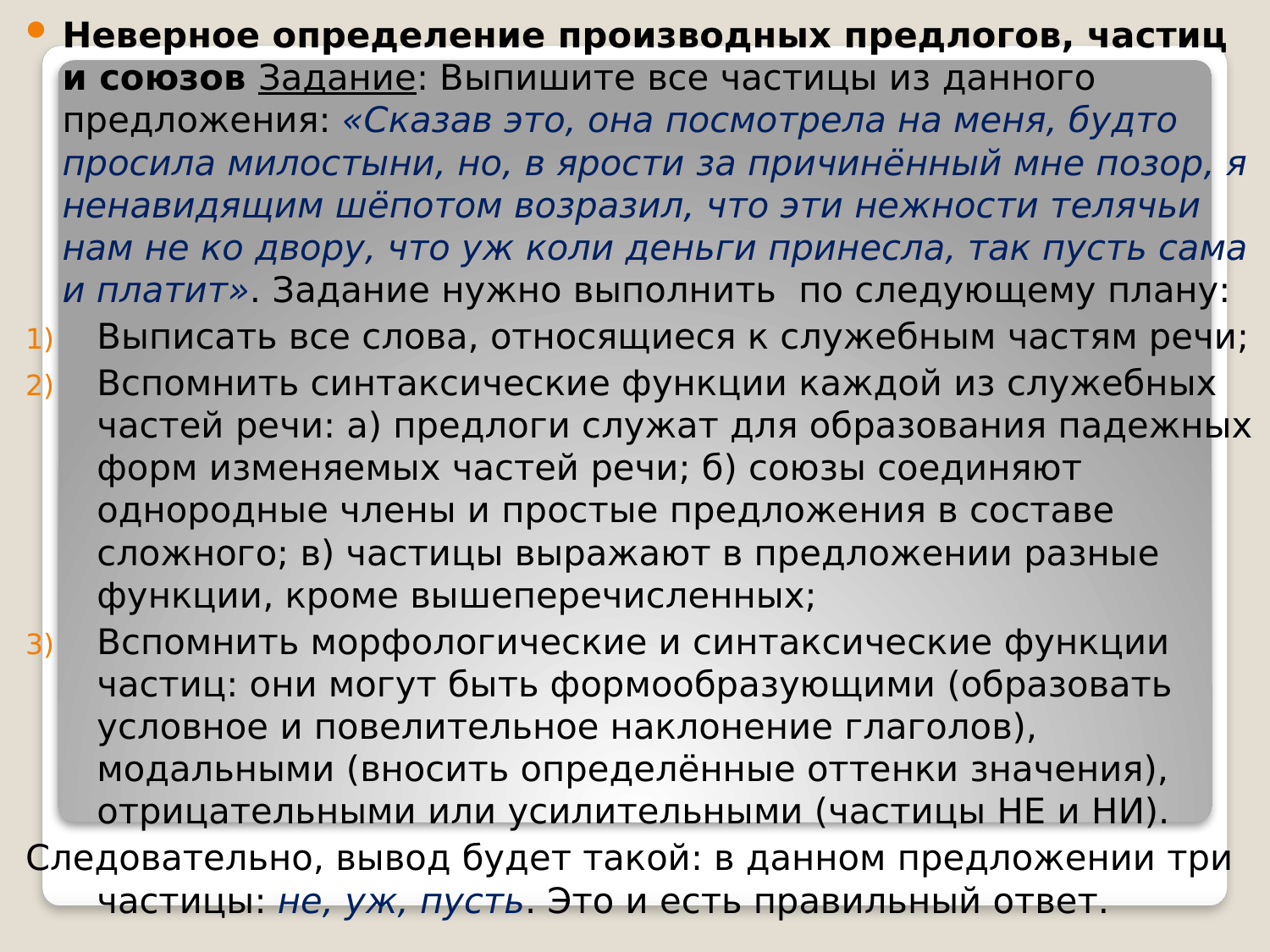

Неверное определение производных предлогов, частиц и союзов Задание: Выпишите все частицы из данного предложения: «Сказав это, она посмотрела на меня, будто просила милостыни, но, в ярости за причинённый мне позор, я ненавидящим шёпотом возразил, что эти нежности телячьи нам не ко двору, что уж коли деньги принесла, так пусть сама и платит». Задание нужно выполнить  по следующему плану:
Выписать все слова, относящиеся к служебным частям речи;
Вспомнить синтаксические функции каждой из служебных частей речи: а) предлоги служат для образования падежных форм изменяемых частей речи; б) союзы соединяют однородные члены и простые предложения в составе сложного; в) частицы выражают в предложении разные функции, кроме вышеперечисленных;
Вспомнить морфологические и синтаксические функции частиц: они могут быть формообразующими (образовать условное и повелительное наклонение глаголов), модальными (вносить определённые оттенки значения), отрицательными или усилительными (частицы НЕ и НИ).
Следовательно, вывод будет такой: в данном предложении три частицы: не, уж, пусть. Это и есть правильный ответ.